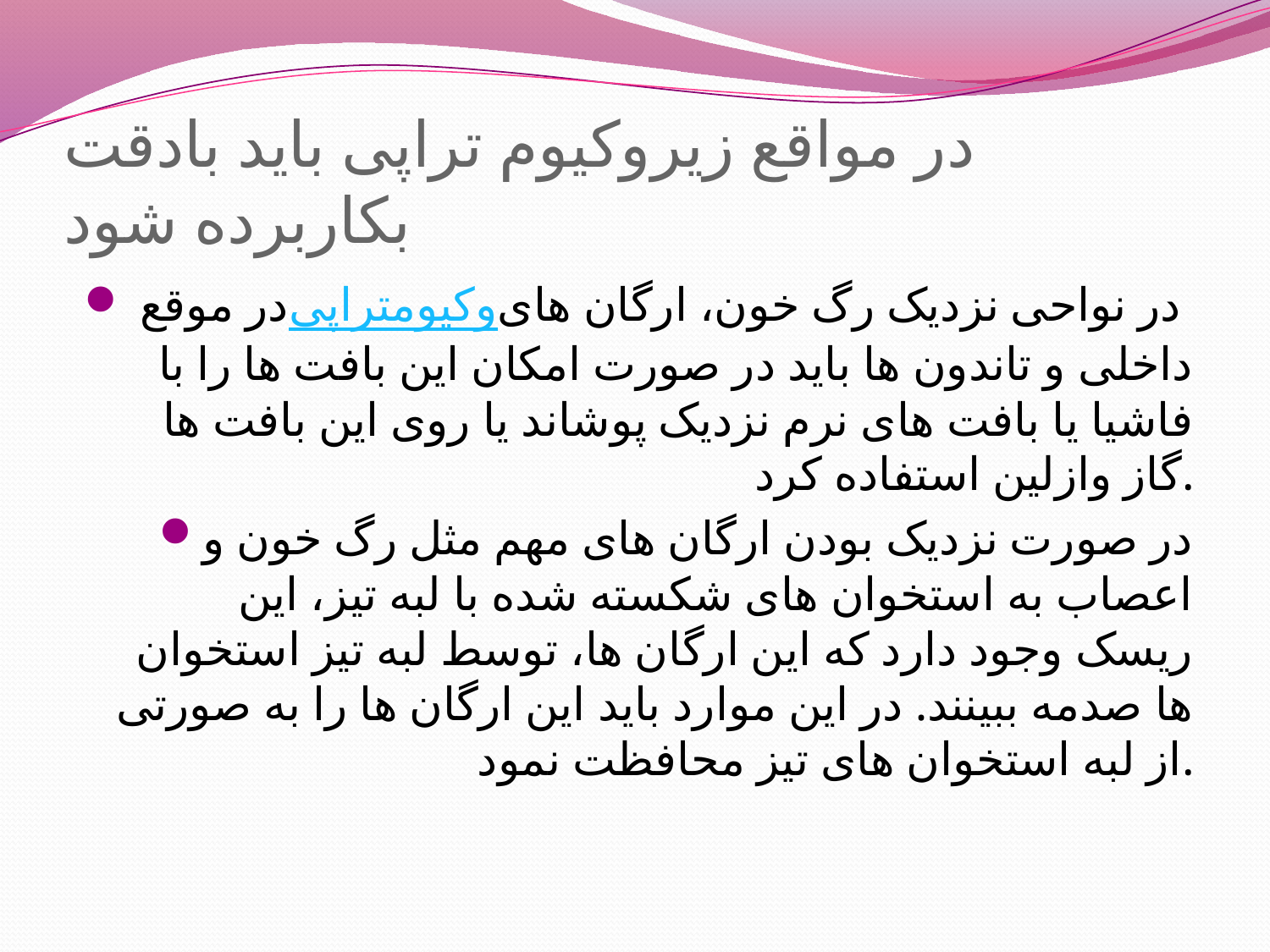

# در مواقع زیروکیوم تراپی باید بادقت بکاربرده شود
در موقع وکیومتراپی در نواحی نزدیک رگ خون، ارگان های داخلی و تاندون ها باید در صورت امکان این بافت ها را با فاشیا یا بافت های نرم نزدیک پوشاند یا روی این بافت ها گاز وازلین استفاده کرد.
در صورت نزدیک بودن ارگان های مهم مثل رگ خون و اعصاب به استخوان های شکسته شده با لبه تیز، این ریسک وجود دارد که این ارگان ها، توسط لبه تیز استخوان ها صدمه ببینند. در این موارد باید این ارگان ها را به صورتی از لبه استخوان های تیز محافظت نمود.